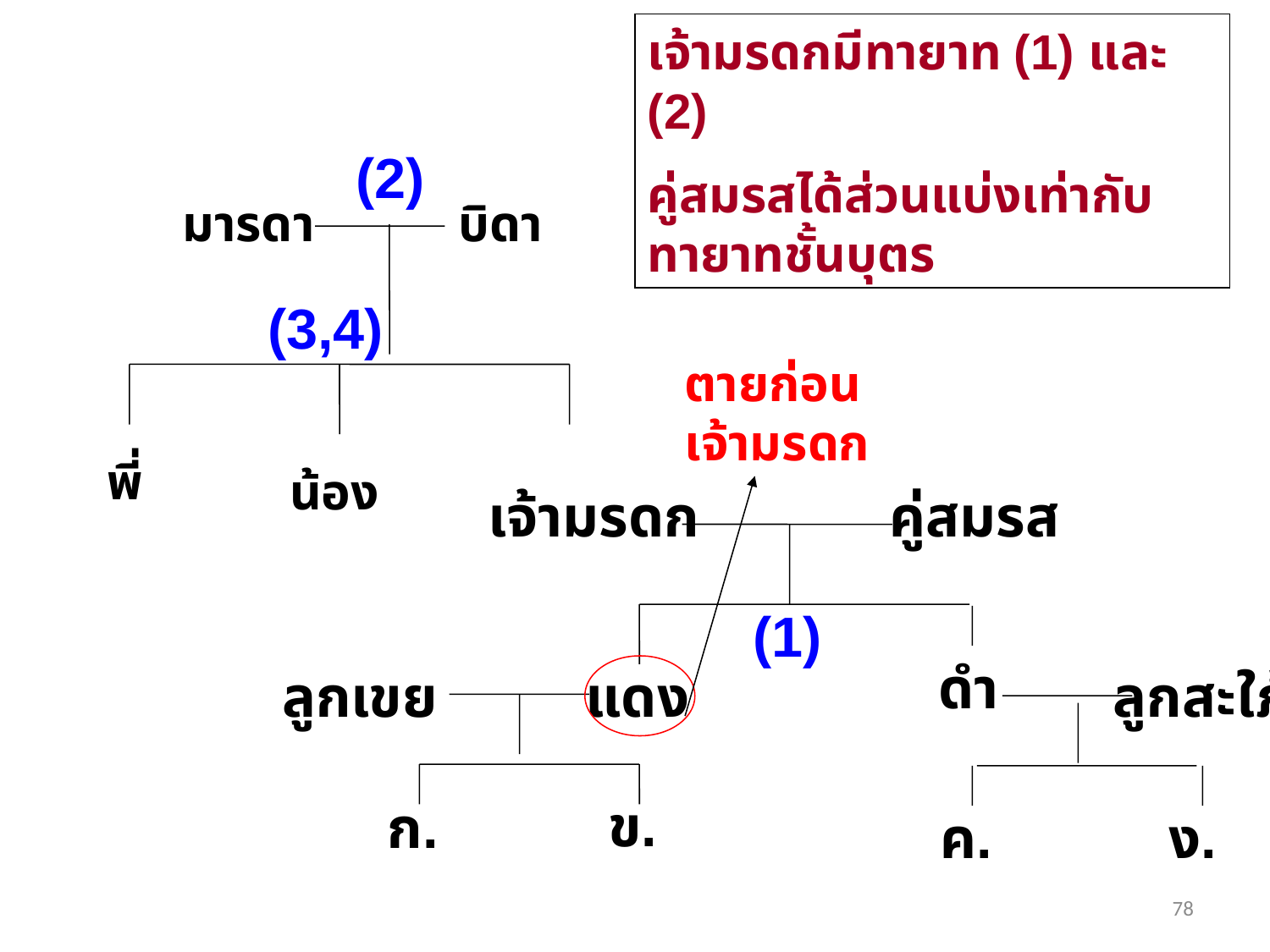

เจ้ามรดกมีทายาท (1) และ (2)
คู่สมรสได้ส่วนแบ่งเท่ากับทายาทชั้นบุตร
(2)
มารดา
บิดา

(3,4)
ตายก่อน
เจ้ามรดก

พี่
น้อง
เจ้ามรดก
คู่สมรส

(1)

ดำ
ลูกเขย
แดง
ลูกสะใภ้

ข.
ก.
ค.
ง.
78